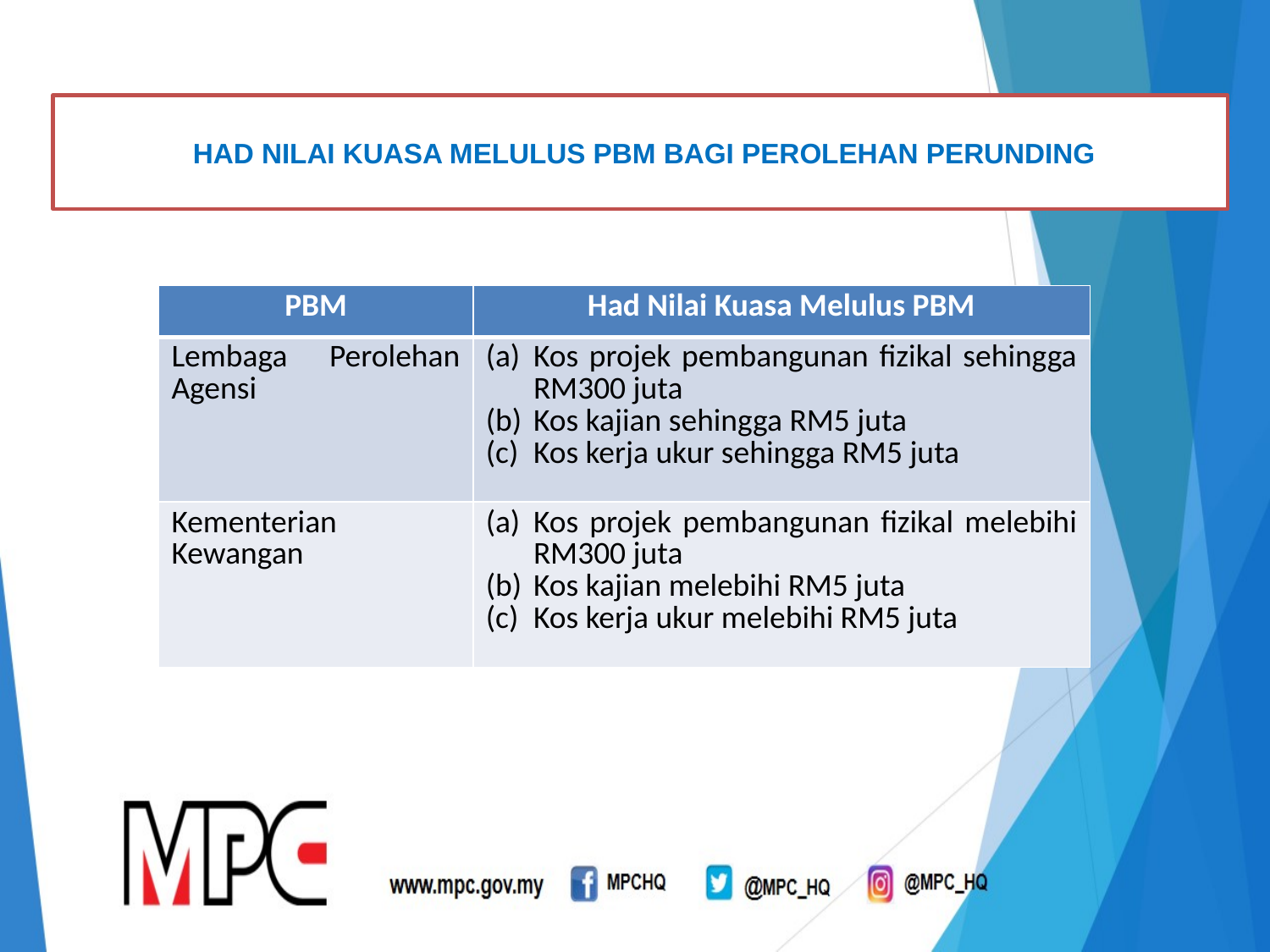

HAD NILAI KUASA MELULUS PBM BAGI PEROLEHAN PERUNDING

| PBM | Had Nilai Kuasa Melulus PBM |
| --- | --- |
| Lembaga Perolehan Agensi | Kos projek pembangunan fizikal sehingga RM300 juta Kos kajian sehingga RM5 juta Kos kerja ukur sehingga RM5 juta |
| Kementerian Kewangan | Kos projek pembangunan fizikal melebihi RM300 juta Kos kajian melebihi RM5 juta Kos kerja ukur melebihi RM5 juta |